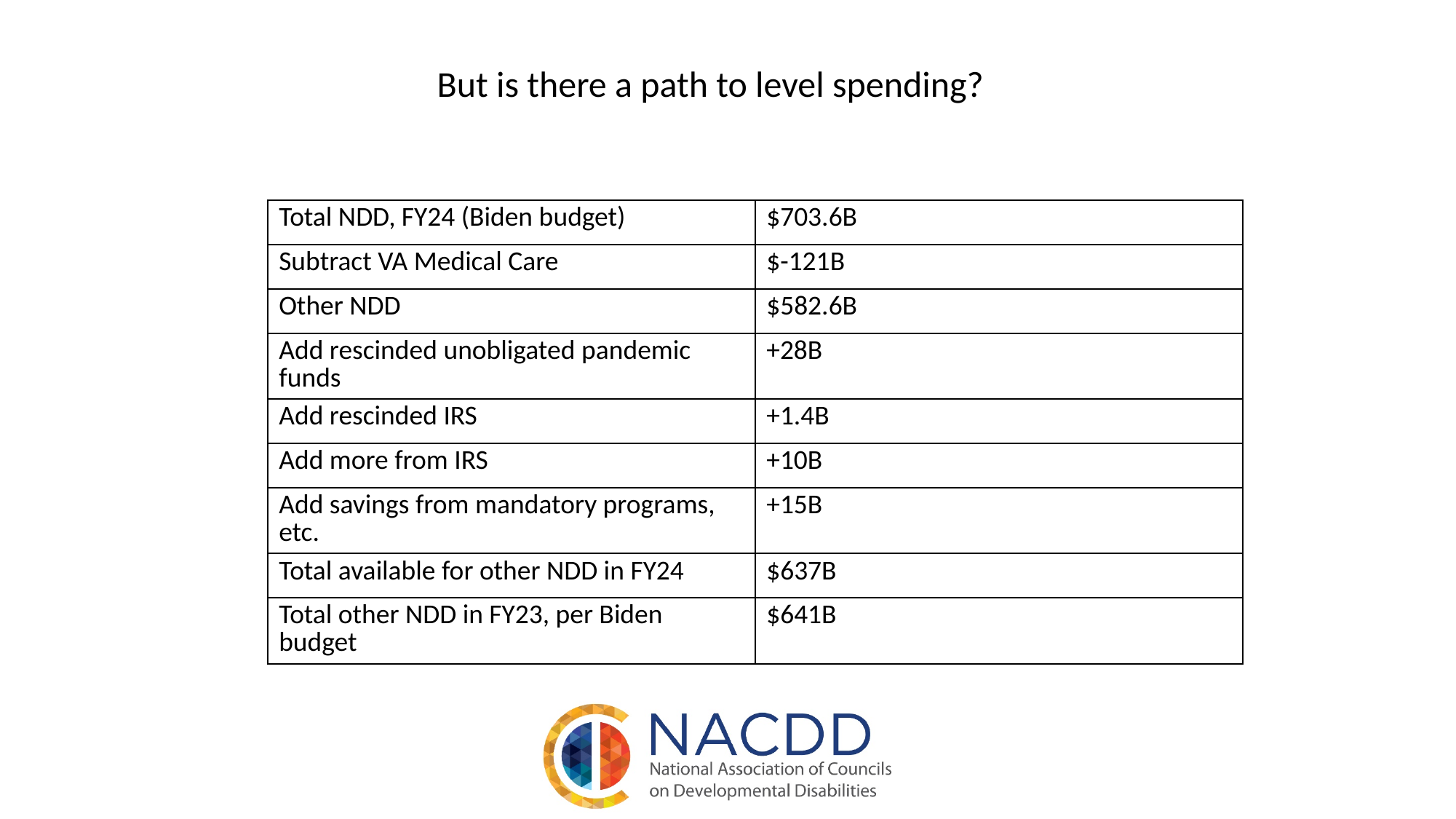

But is there a path to level spending?
| Total NDD, FY24 (Biden budget) | $703.6B |
| --- | --- |
| Subtract VA Medical Care | $-121B |
| Other NDD | $582.6B |
| Add rescinded unobligated pandemic funds | +28B |
| Add rescinded IRS | +1.4B |
| Add more from IRS | +10B |
| Add savings from mandatory programs, etc. | +15B |
| Total available for other NDD in FY24 | $637B |
| Total other NDD in FY23, per Biden budget | $641B |